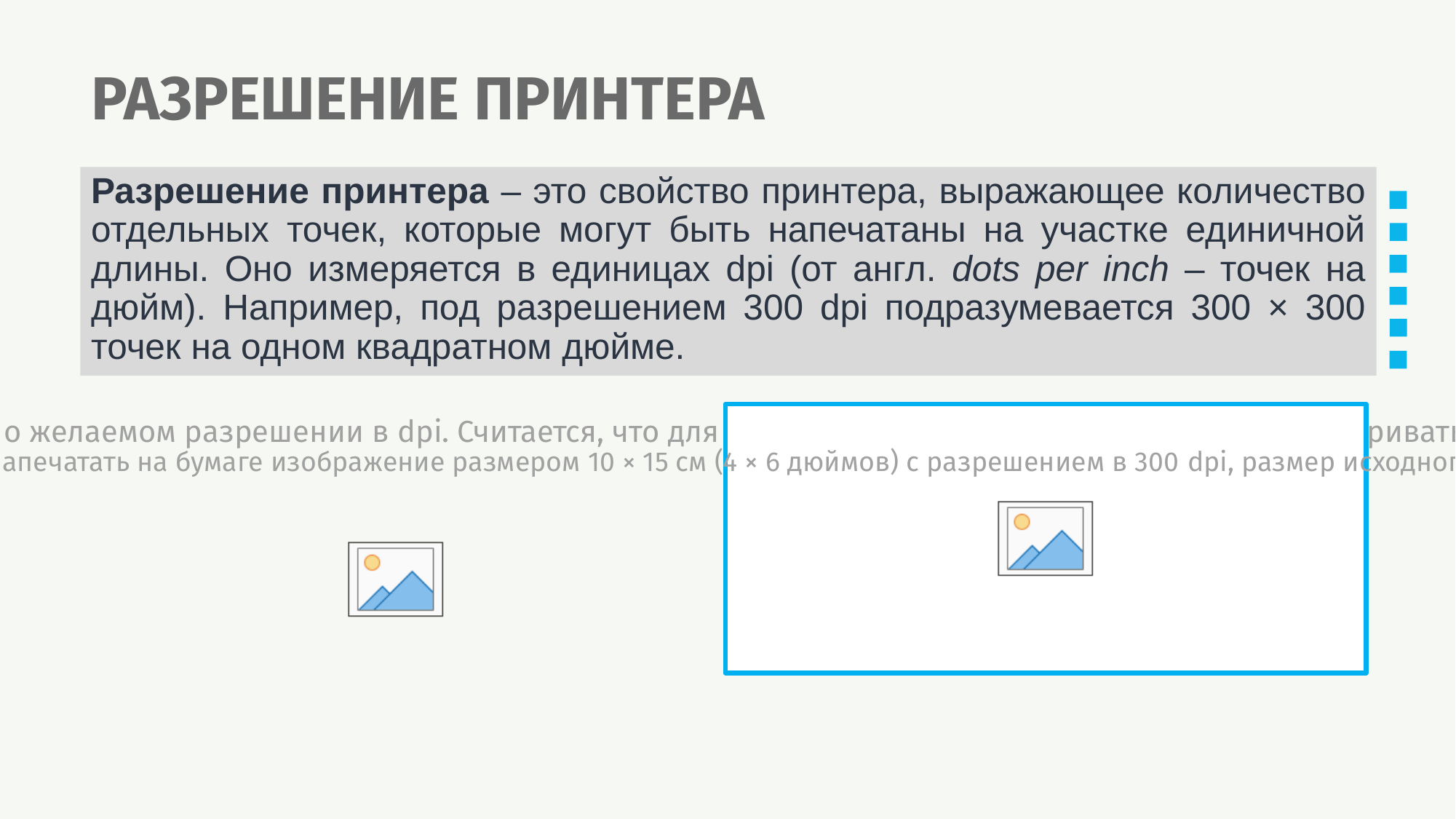

# РАЗРЕШЕНИЕ ПРИНТЕРА
Разрешение принтера – это свойство принтера, выражающее количество отдельных точек, которые могут быть напечатаны на участке единичной длины. Оно измеряется в единицах dpi (от англ. dots per inch – точек на дюйм). Например, под разрешением 300 dpi подразумевается 300 × 300 точек на одном квадратном дюйме.
Большинство форматов графических файлов позволяют хранить данные о желаемом масштабе при выводе на печать, т. е. о желаемом разрешении в dpi. Считается, что для печати изображения, которое будет рассматриваться с расстояния порядка 40–45 сантиметров, достаточно разрешения 300 dpi.

Так, чтобы напечатать на бумаге изображение размером 10 × 15 см (4 × 6 дюймов) с разрешением в 300 dpi, размер исходного изображения должен быть не менее 1200 × 1800 пикселей.